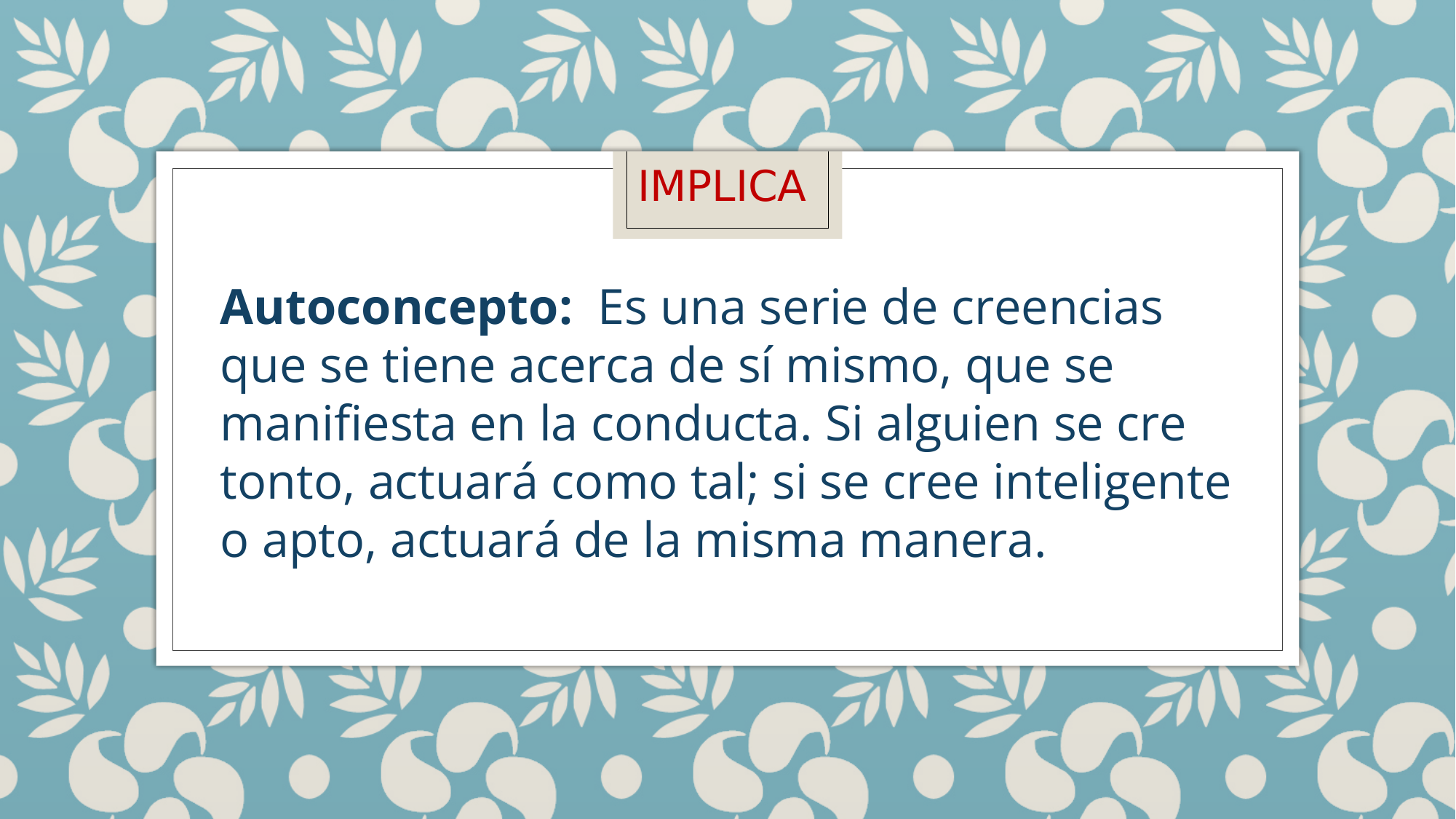

IMPLICA
Autoconcepto:  Es una serie de creencias que se tiene acerca de sí mismo, que se manifiesta en la conducta. Si alguien se cre tonto, actuará como tal; si se cree inteligente o apto, actuará de la misma manera.